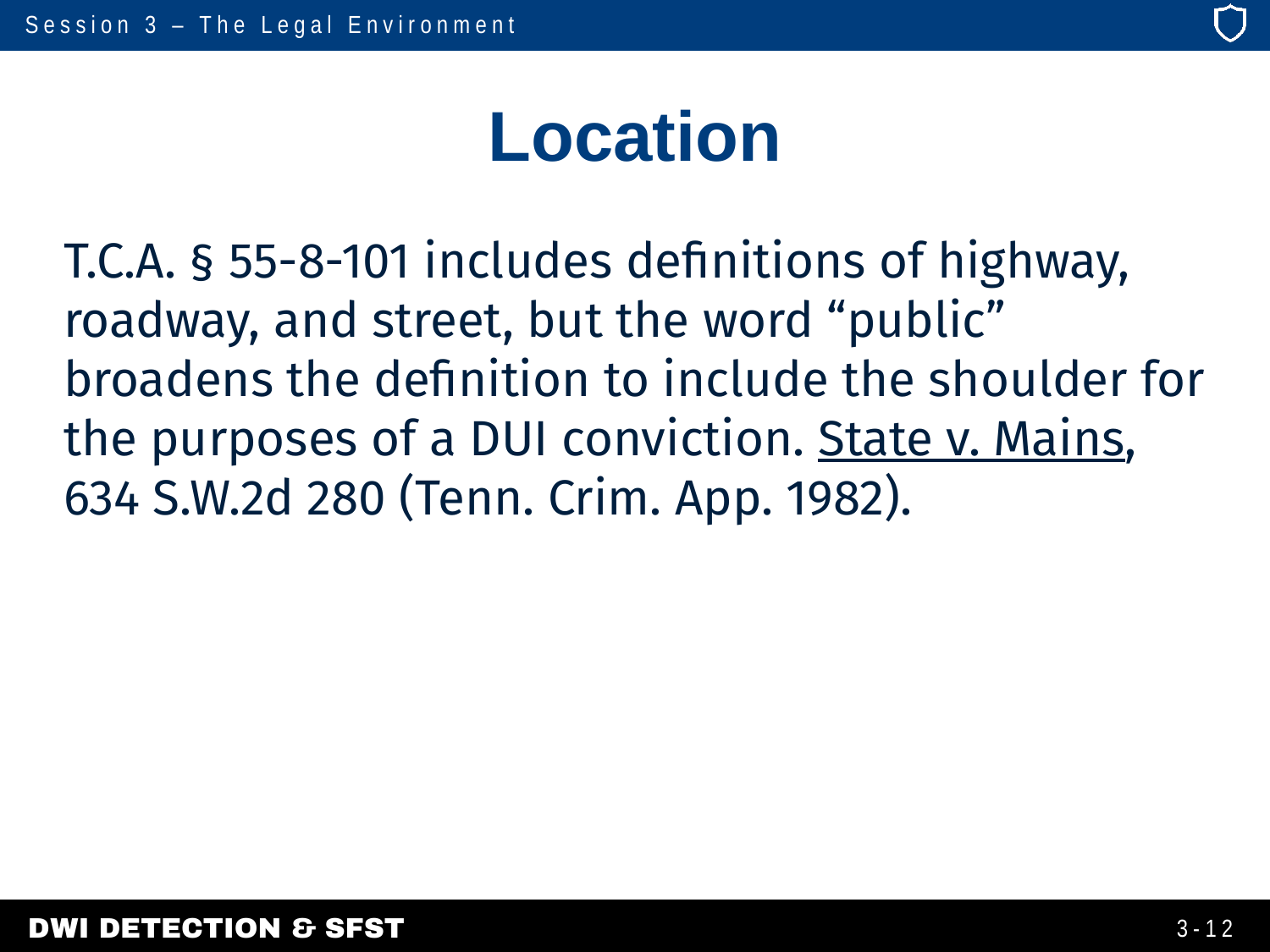

# Location
T.C.A. § 55-8-101 includes definitions of highway, roadway, and street, but the word “public” broadens the definition to include the shoulder for the purposes of a DUI conviction. State v. Mains, 634 S.W.2d 280 (Tenn. Crim. App. 1982).

3-12